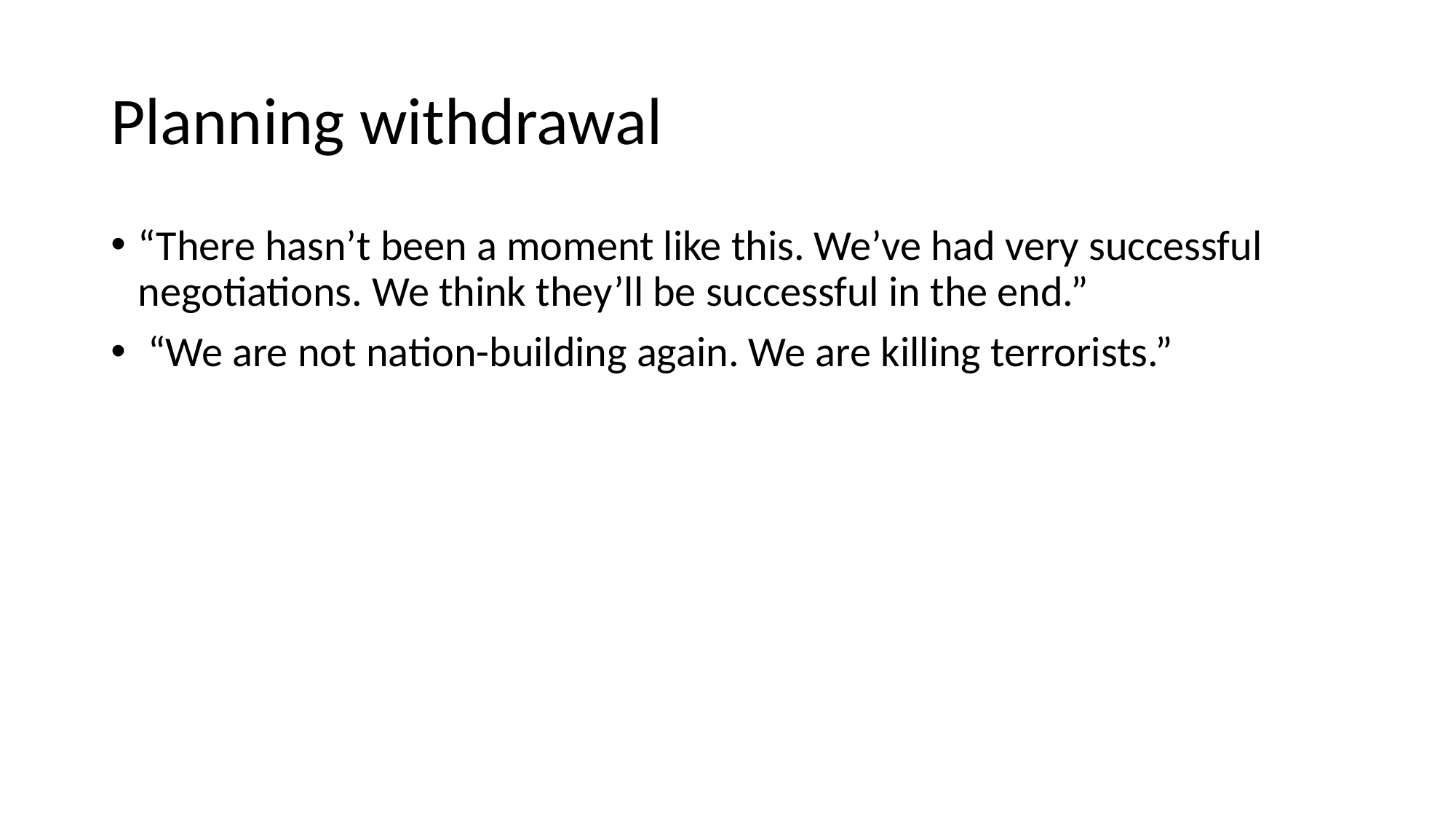

# Planning withdrawal
“There hasn’t been a moment like this. We’ve had very successful negotiations. We think they’ll be successful in the end.”
 “We are not nation-building again. We are killing terrorists.”